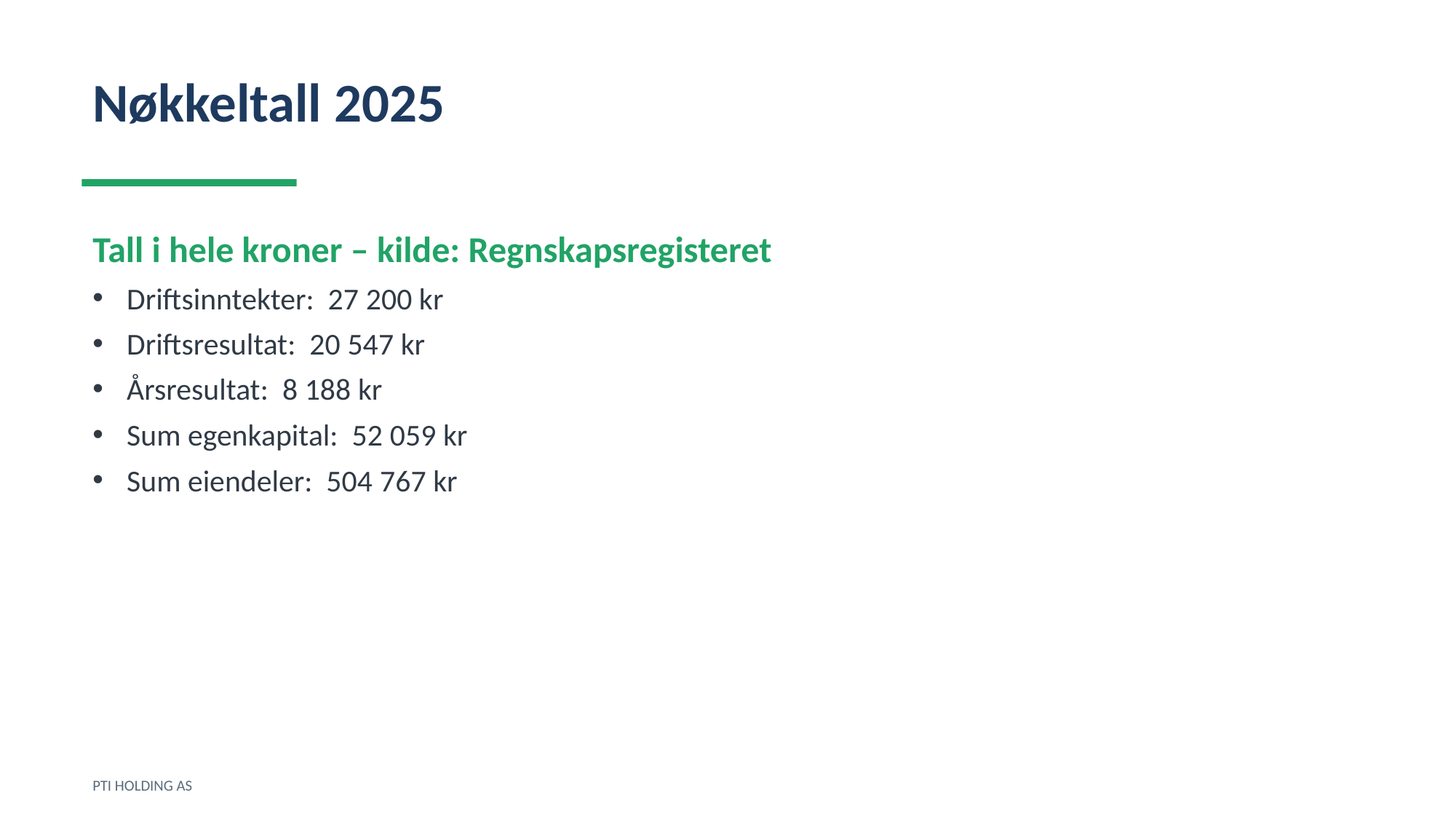

Nøkkeltall 2025

Tall i hele kroner – kilde: Regnskapsregisteret
Driftsinntekter:  27 200 kr
Driftsresultat:  20 547 kr
Årsresultat:  8 188 kr
Sum egenkapital:  52 059 kr
Sum eiendeler:  504 767 kr
PTI HOLDING AS